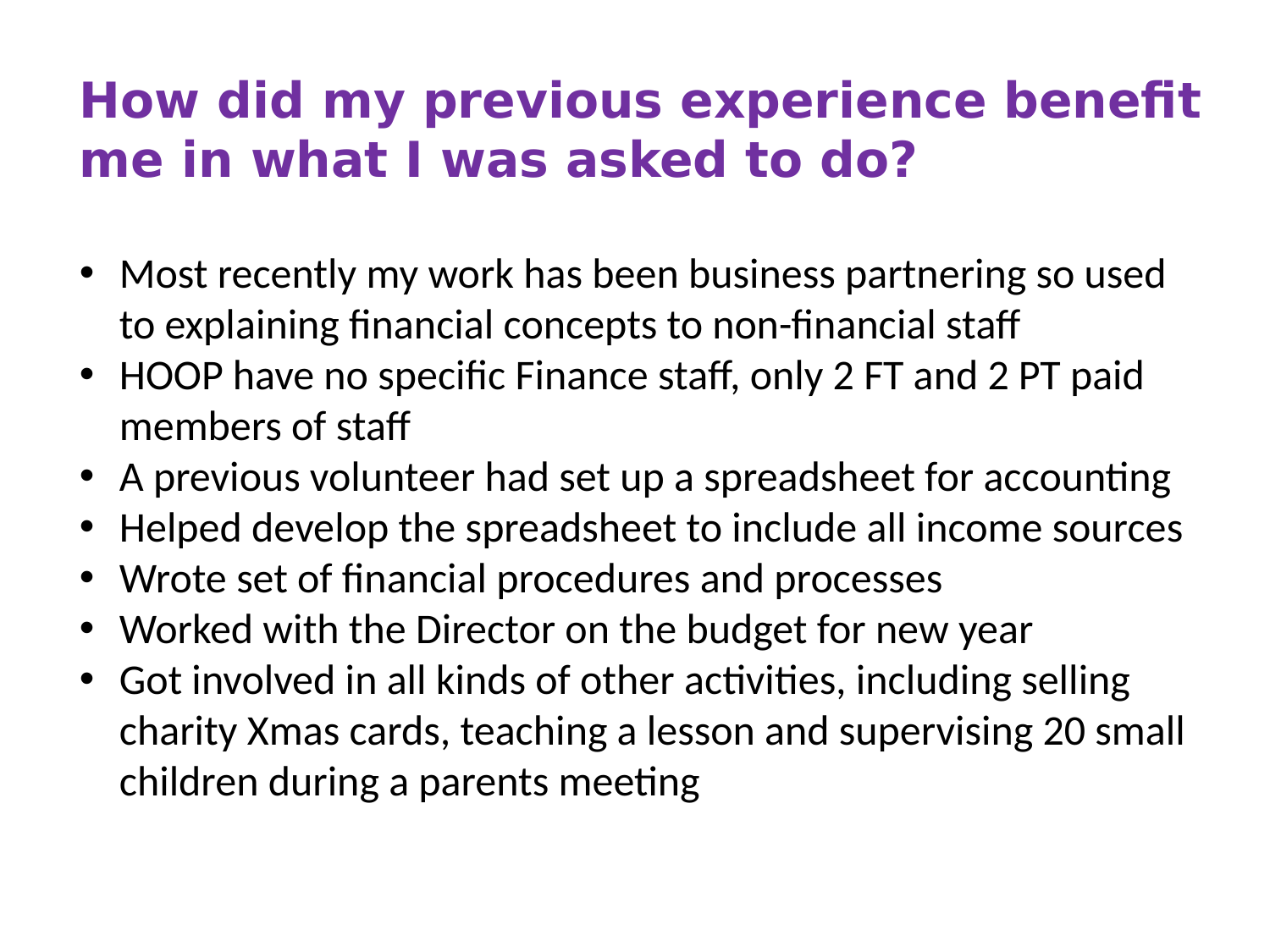

How did my previous experience benefit me in what I was asked to do?

Most recently my work has been business partnering so used to explaining financial concepts to non-financial staff
HOOP have no specific Finance staff, only 2 FT and 2 PT paid members of staff
A previous volunteer had set up a spreadsheet for accounting
Helped develop the spreadsheet to include all income sources
Wrote set of financial procedures and processes
Worked with the Director on the budget for new year
Got involved in all kinds of other activities, including selling charity Xmas cards, teaching a lesson and supervising 20 small children during a parents meeting